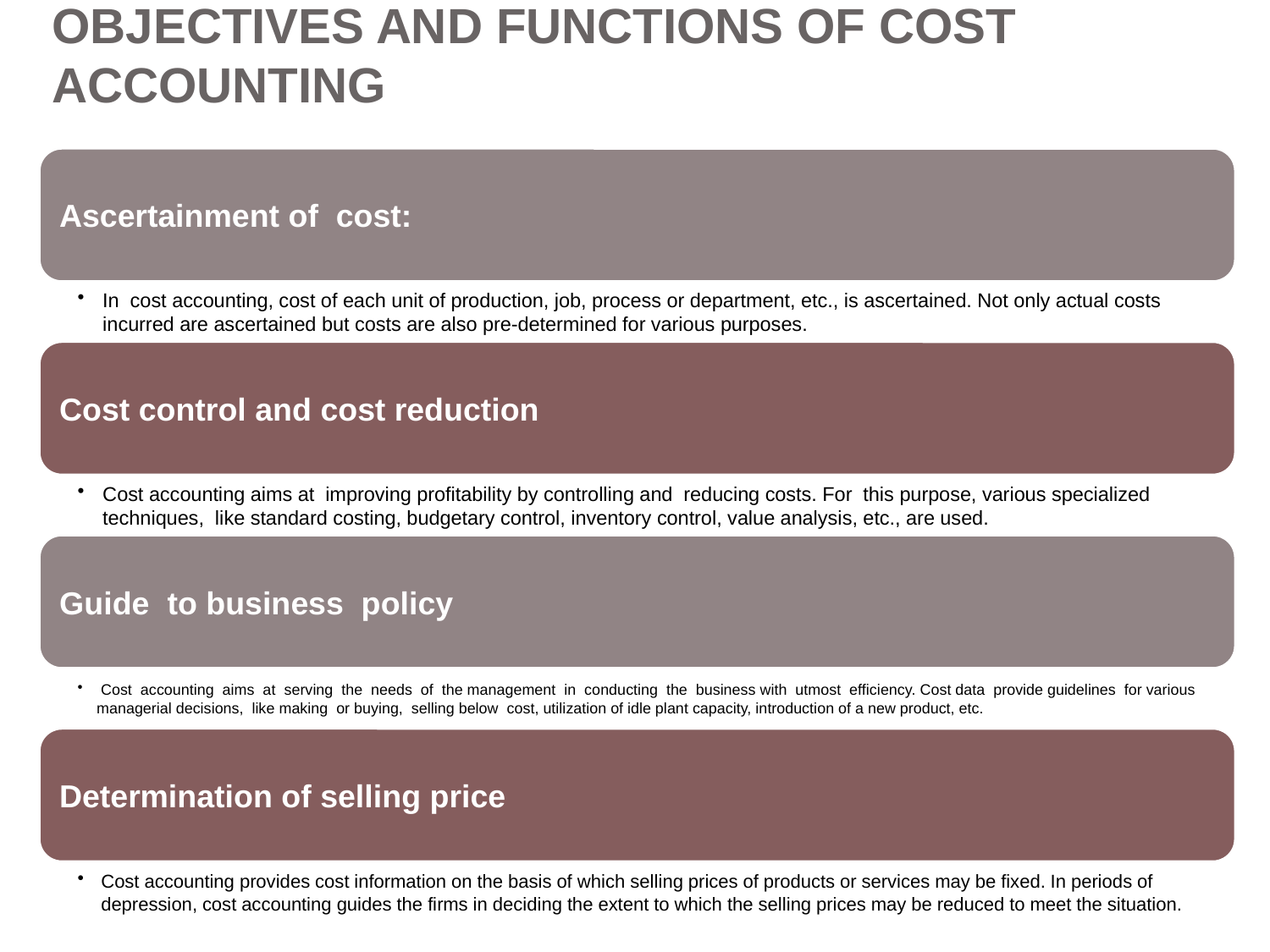

# OBJECTIVES AND FUNCTIONS OF COST ACCOUNTING
Ascertainment of  cost:
Cost control and cost reduction
Guide  to business  policy
Determination of selling price
In  cost accounting, cost of each unit of production, job, process or department, etc., is ascertained. Not only actual costs incurred are ascertained but costs are also pre-determined for various purposes.
Cost accounting aims at  improving profitability by controlling and  reducing costs. For  this purpose, various specialized  techniques,  like standard costing, budgetary control, inventory control, value analysis, etc., are used.
 Cost  accounting  aims  at  serving  the  needs  of  the management  in  conducting  the  business with  utmost  efficiency. Cost data  provide guidelines  for various managerial decisions,  like making  or buying,  selling below  cost, utilization of idle plant capacity, introduction of a new product, etc.
Cost accounting provides cost information on the basis of which selling prices of products or services may be fixed. In periods of depression, cost accounting guides the firms in deciding the extent to which the selling prices may be reduced to meet the situation.